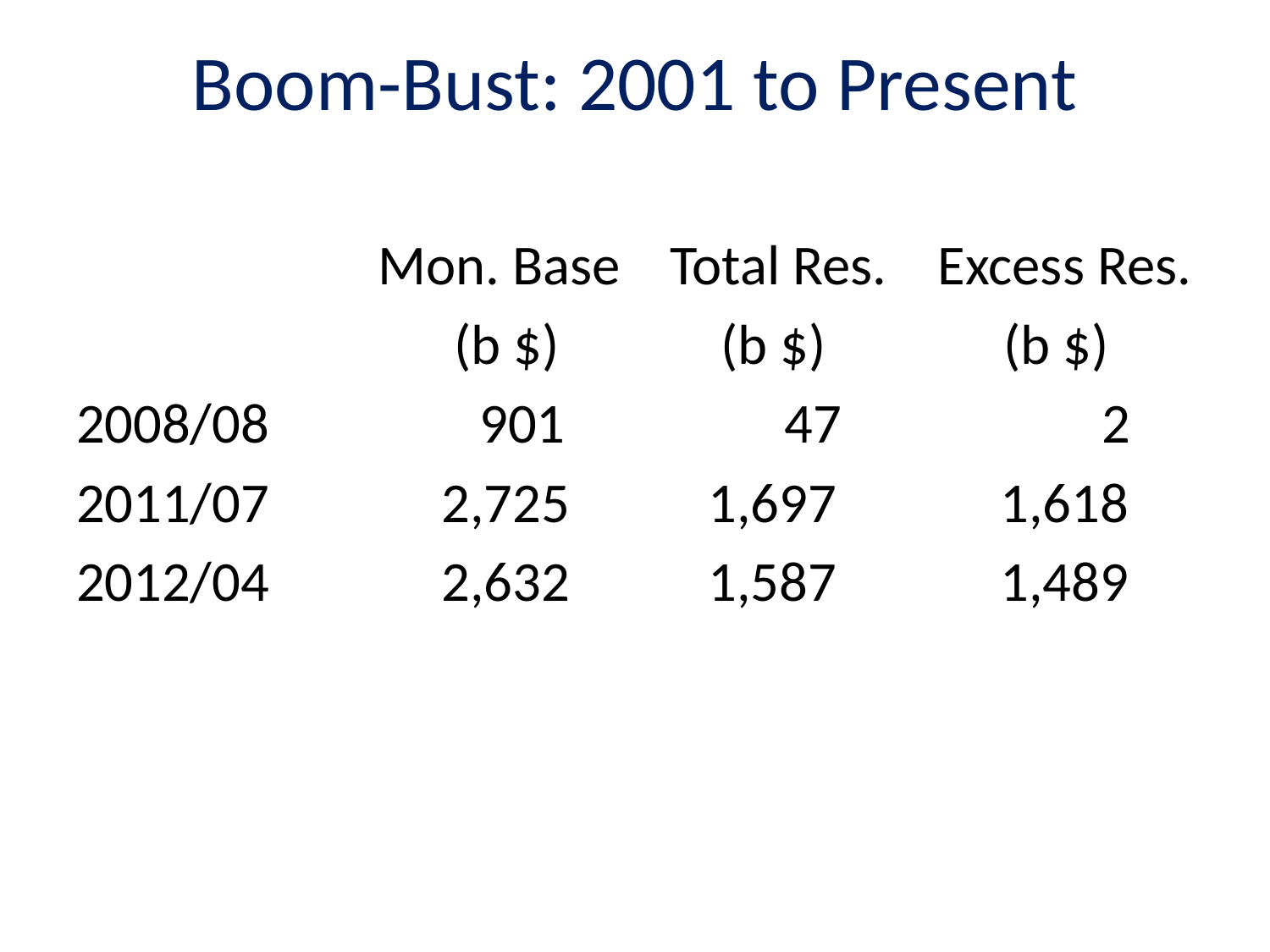

# Boom-Bust: 2001 to Present
			Mon. Base	   Total Res.    Excess Res.
			      (b $)	       (b $)              (b $)
2008/08	        901		  47		       2
2011/07	     2,725	      1,697	         1,618
2012/04	     2,632	      1,587	         1,489